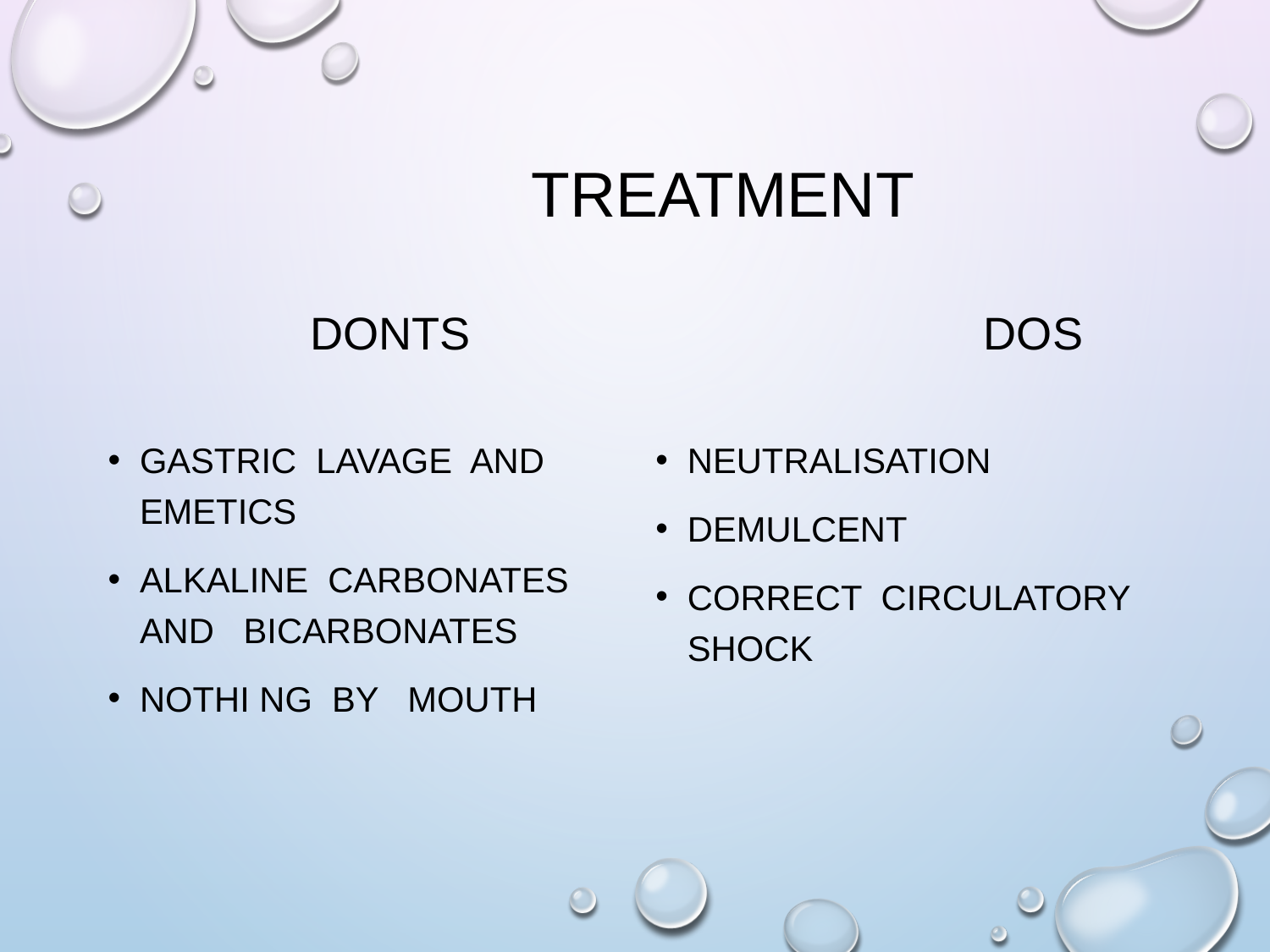

# TREATMENT
              DONTS

                        DOS

Gastric  lavage  and  emetics
Alkaline  carbonates  and   bicarbonates
Nothi ng  by   mouth

Neutralisation
Demulcent
Correct  circulatory shock